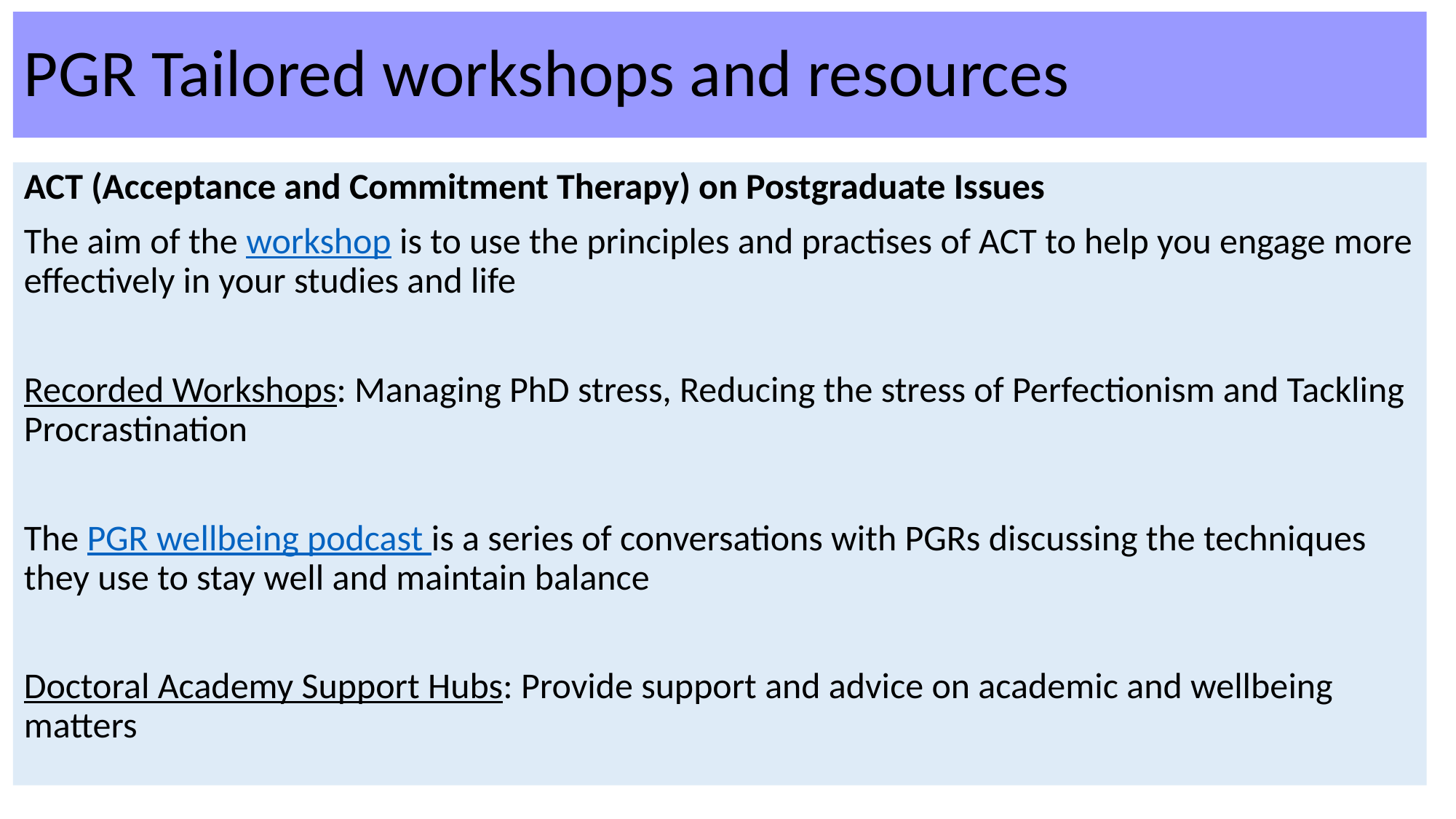

# PGR Tailored workshops and resources
ACT (Acceptance and Commitment Therapy) on Postgraduate Issues
The aim of the workshop is to use the principles and practises of ACT to help you engage more effectively in your studies and life

Recorded Workshops: Managing PhD stress, Reducing the stress of Perfectionism and Tackling Procrastination

The PGR wellbeing podcast is a series of conversations with PGRs discussing the techniques they use to stay well and maintain balance

Doctoral Academy Support Hubs: Provide support and advice on academic and wellbeing matters